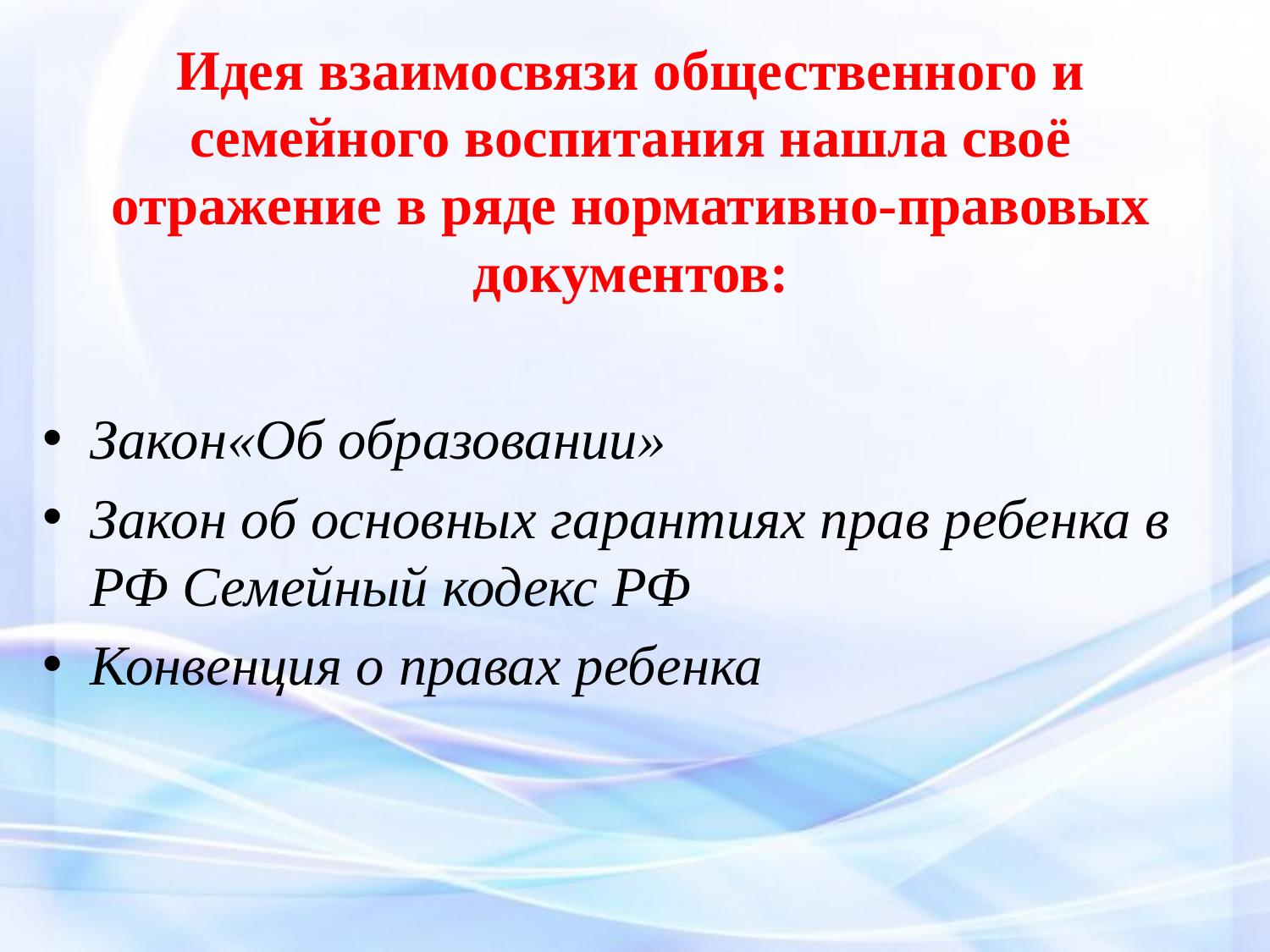

# Идея взаимосвязи общественного и семейного воспитания нашла своё отражение в ряде нормативно-правовых документов:
Закон«Об образовании»
Закон об основных гарантиях прав ребенка в РФ Семейный кодекс РФ
Конвенция о правах ребенка